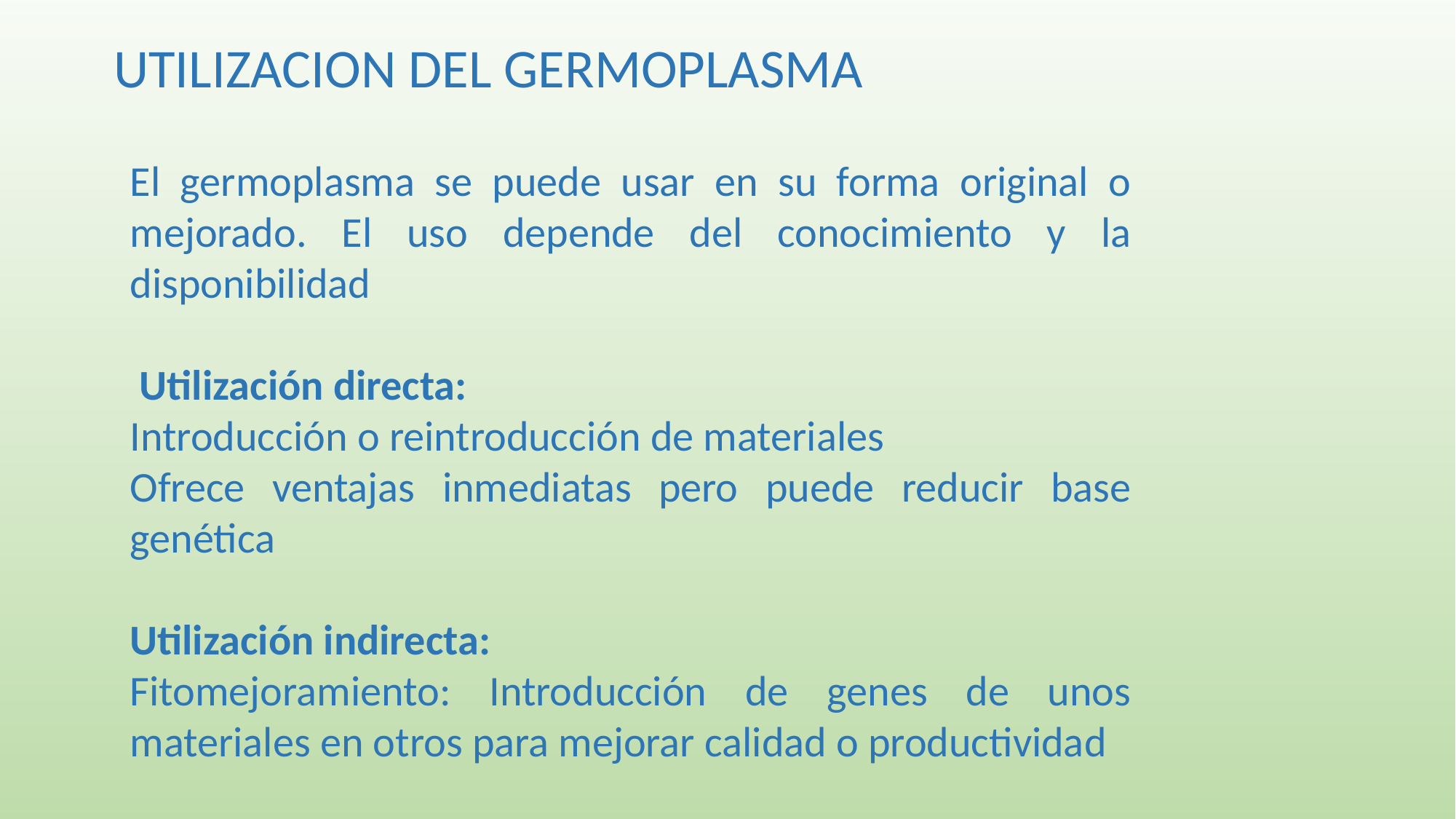

# UTILIZACION DEL GERMOPLASMA
El germoplasma se puede usar en su forma original o mejorado. El uso depende del conocimiento y la disponibilidad

 Utilización directa:
Introducción o reintroducción de materiales
Ofrece ventajas inmediatas pero puede reducir base genética

Utilización indirecta:
Fitomejoramiento: Introducción de genes de unos materiales en otros para mejorar calidad o productividad